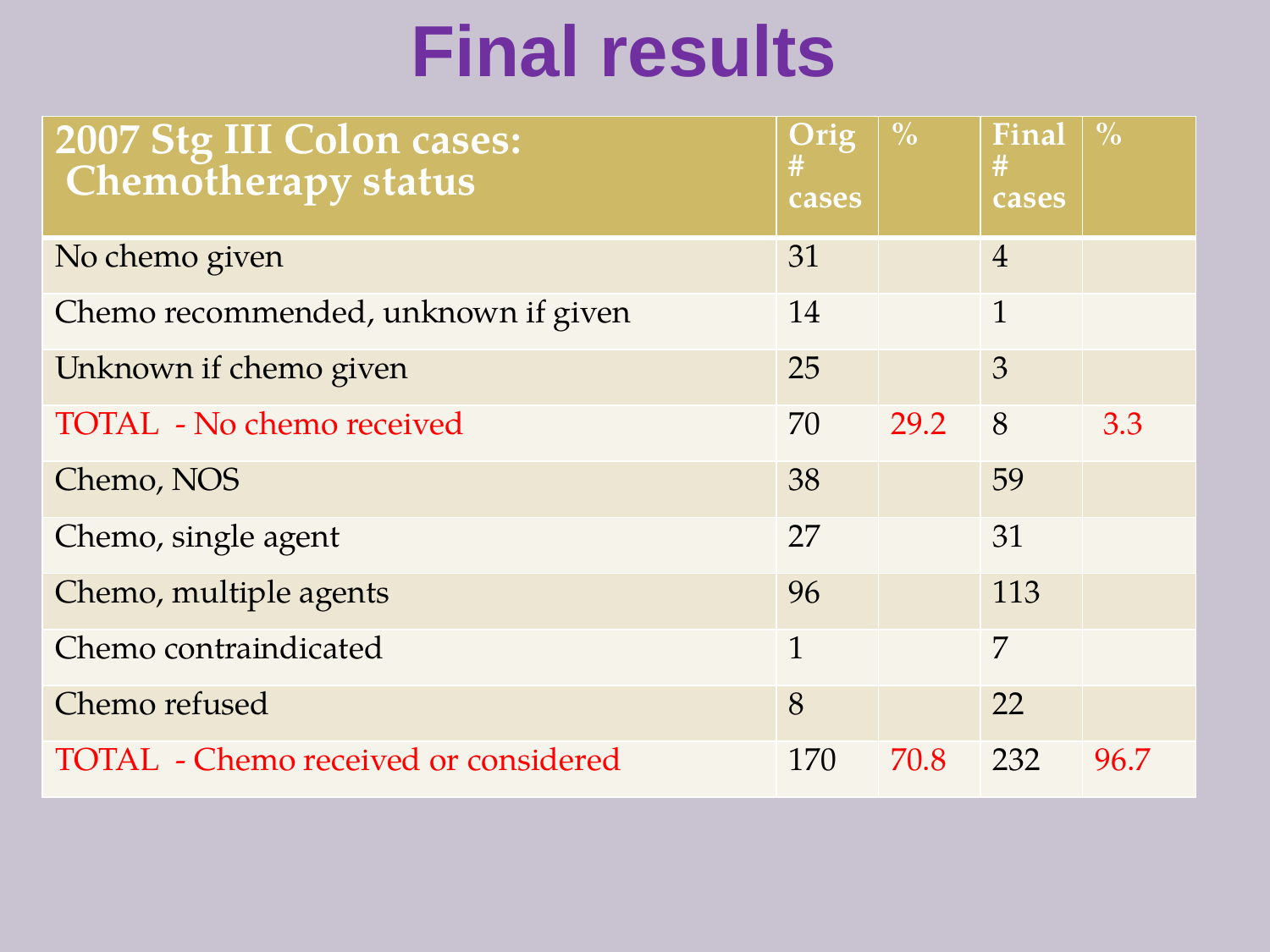

# Final results
| 2007 Stg III Colon cases: Chemotherapy status | Orig # cases | % | Final # cases | % |
| --- | --- | --- | --- | --- |
| No chemo given | 31 |  | 4 |  |
| Chemo recommended, unknown if given | 14 |  | 1 |  |
| Unknown if chemo given | 25 |  | 3 |  |
| TOTAL - No chemo received | 70 | 29.2 | 8 | 3.3 |
| Chemo, NOS | 38 |  | 59 |  |
| Chemo, single agent | 27 |  | 31 |  |
| Chemo, multiple agents | 96 |  | 113 |  |
| Chemo contraindicated | 1 |  | 7 |  |
| Chemo refused | 8 |  | 22 |  |
| TOTAL - Chemo received or considered | 170 | 70.8 | 232 | 96.7 |